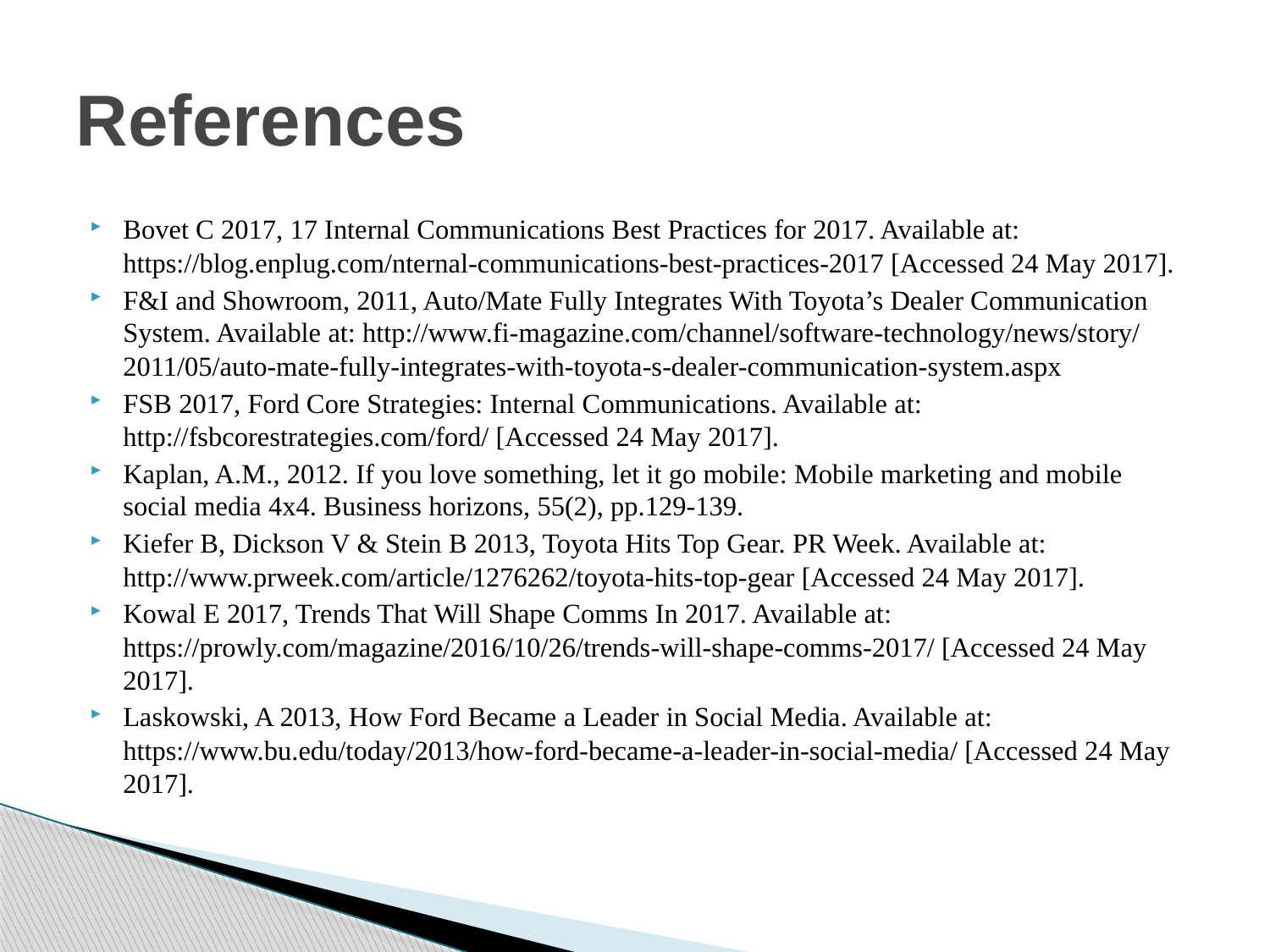

# References
Bovet C 2017, 17 Internal Communications Best Practices for 2017. Available at: https://blog.enplug.com/nternal-communications-best-practices-2017 [Accessed 24 May 2017].
F&I and Showroom, 2011, Auto/Mate Fully Integrates With Toyota’s Dealer Communication System. Available at: http://www.fi-magazine.com/channel/software-technology/news/story/2011/05/auto-mate-fully-integrates-with-toyota-s-dealer-communication-system.aspx
FSB 2017, Ford Core Strategies: Internal Communications. Available at: http://fsbcorestrategies.com/ford/ [Accessed 24 May 2017].
Kaplan, A.M., 2012. If you love something, let it go mobile: Mobile marketing and mobile social media 4x4. Business horizons, 55(2), pp.129-139.
Kiefer B, Dickson V & Stein B 2013, Toyota Hits Top Gear. PR Week. Available at: http://www.prweek.com/article/1276262/toyota-hits-top-gear [Accessed 24 May 2017].
Kowal E 2017, Trends That Will Shape Comms In 2017. Available at: https://prowly.com/magazine/2016/10/26/trends-will-shape-comms-2017/ [Accessed 24 May 2017].
Laskowski, A 2013, How Ford Became a Leader in Social Media. Available at: https://www.bu.edu/today/2013/how-ford-became-a-leader-in-social-media/ [Accessed 24 May 2017].